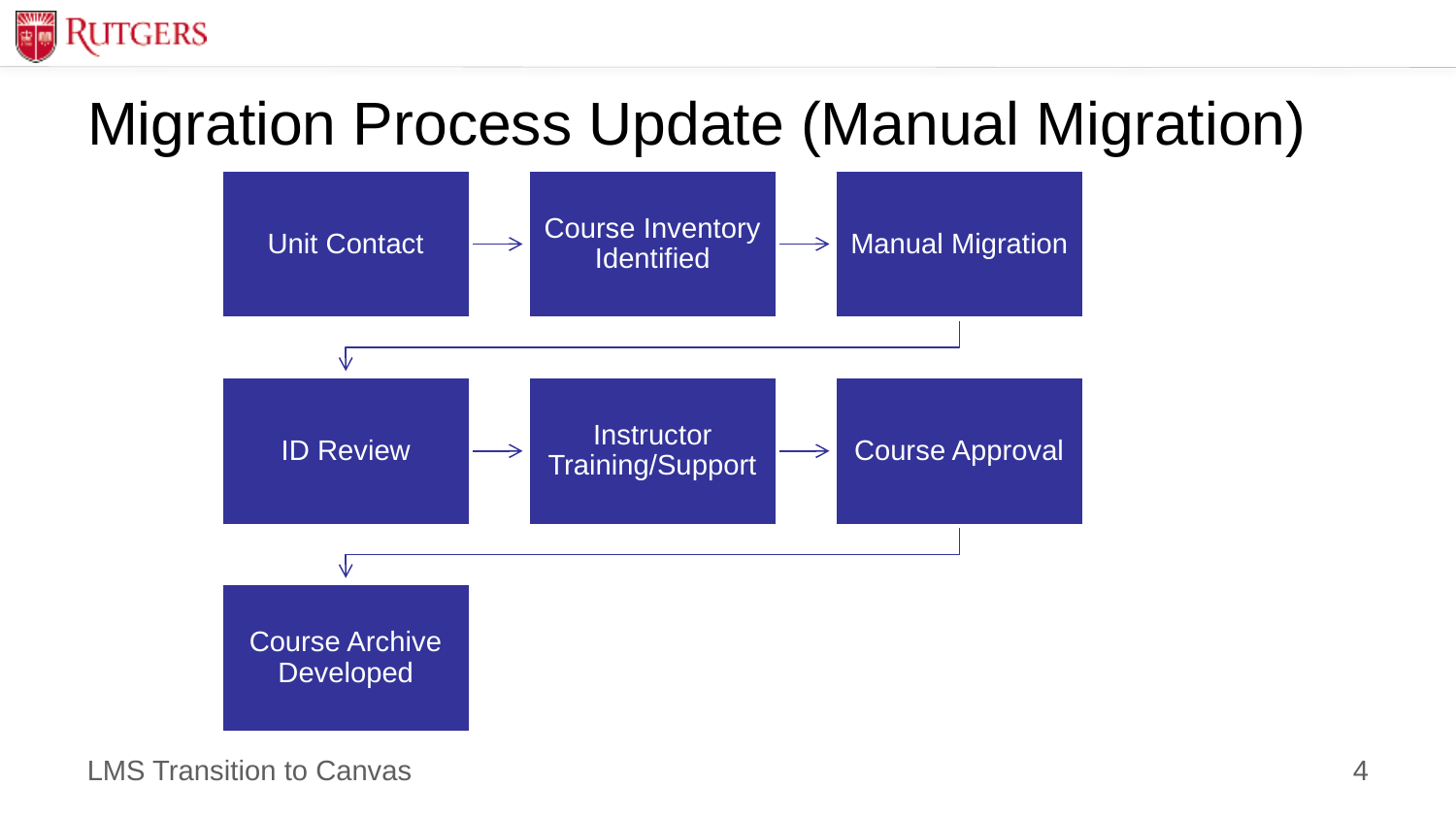

# Migration Process Update (Manual Migration)

Unit Contact

Course Inventory Identified

Manual Migration

ID Review

Instructor Training/Support

Course Approval
Course Archive Developed
4